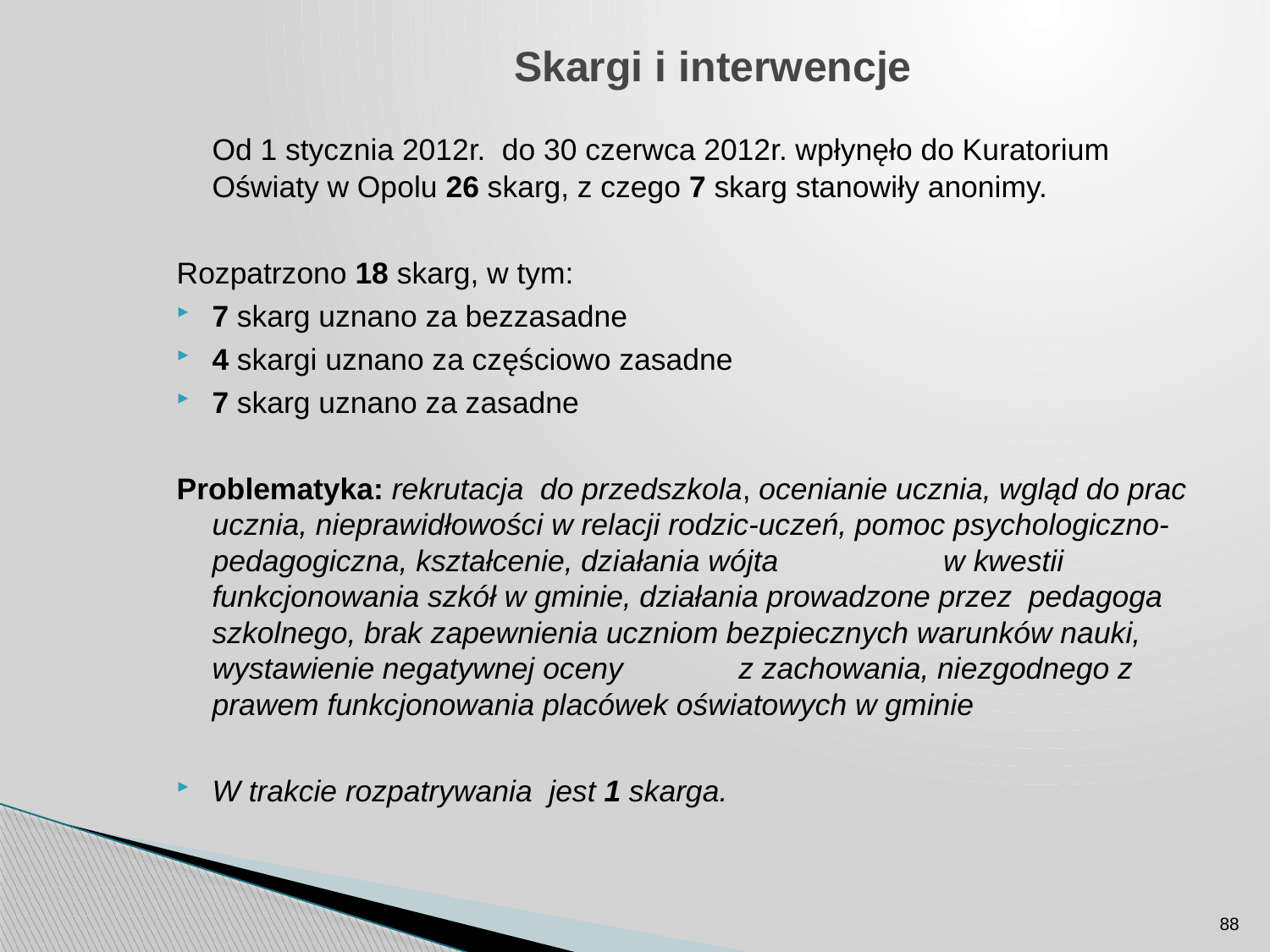

# Skargi i interwencje
	Od 1 stycznia 2012r.  do 30 czerwca 2012r. wpłynęło do Kuratorium Oświaty w Opolu 26 skarg, z czego 7 skarg stanowiły anonimy.

Rozpatrzono 18 skarg, w tym:
7 skarg uznano za bezzasadne
4 skargi uznano za częściowo zasadne
7 skarg uznano za zasadne

Problematyka: rekrutacja  do przedszkola, ocenianie ucznia, wgląd do prac ucznia, nieprawidłowości w relacji rodzic-uczeń, pomoc psychologiczno-pedagogiczna, kształcenie, działania wójta                    w kwestii funkcjonowania szkół w gminie, działania prowadzone przez  pedagoga szkolnego, brak zapewnienia uczniom bezpiecznych warunków nauki, wystawienie negatywnej oceny              z zachowania, niezgodnego z prawem funkcjonowania placówek oświatowych w gminie

W trakcie rozpatrywania  jest 1 skarga.
88